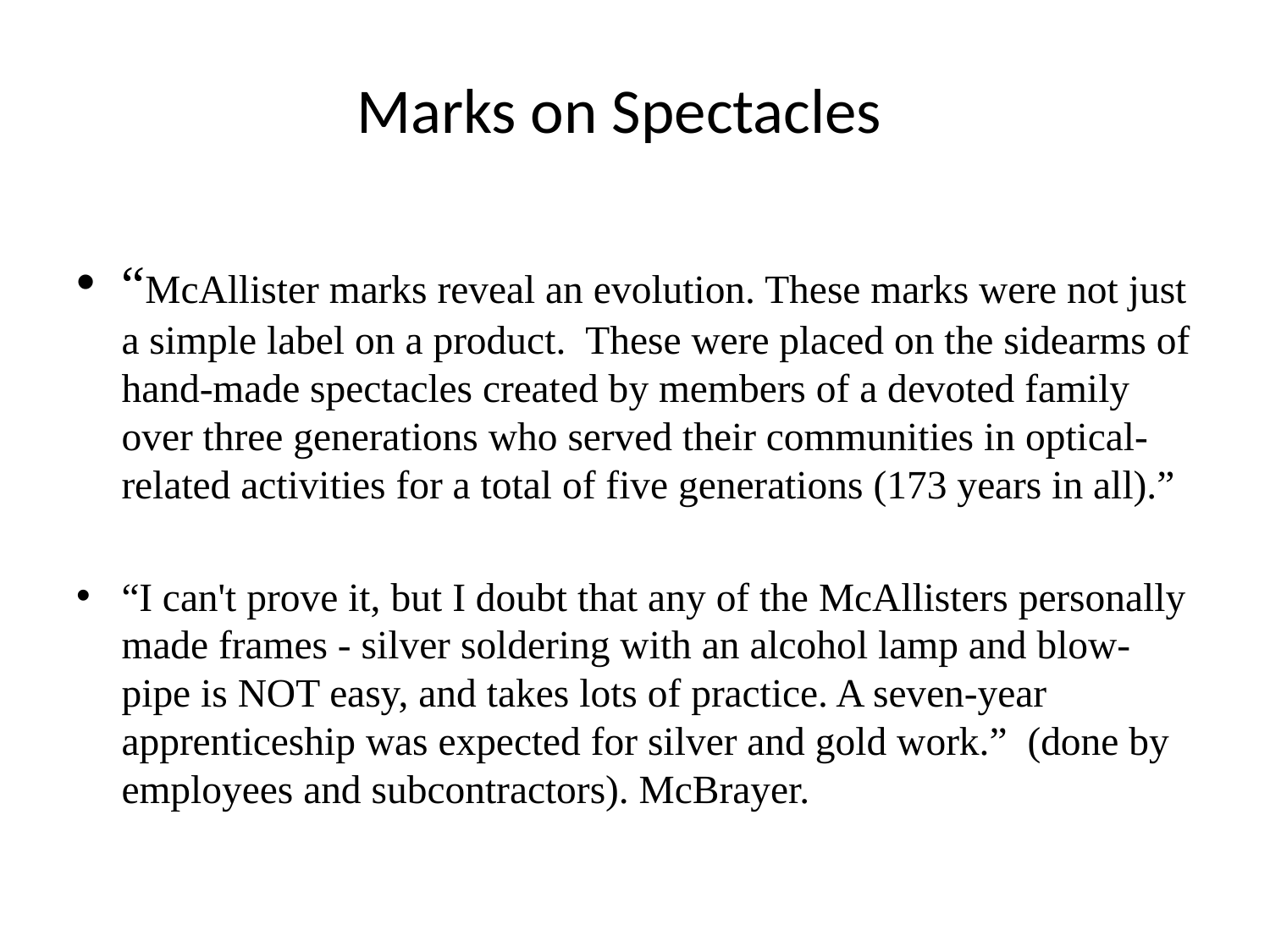

Marks on Spectacles
“McAllister marks reveal an evolution. These marks were not just a simple label on a product.  These were placed on the sidearms of hand-made spectacles created by members of a devoted family over three generations who served their communities in optical-related activities for a total of five generations (173 years in all).”

“I can't prove it, but I doubt that any of the McAllisters personally made frames - silver soldering with an alcohol lamp and blow-pipe is NOT easy, and takes lots of practice. A seven-year apprenticeship was expected for silver and gold work.”  (done by employees and subcontractors). McBrayer.